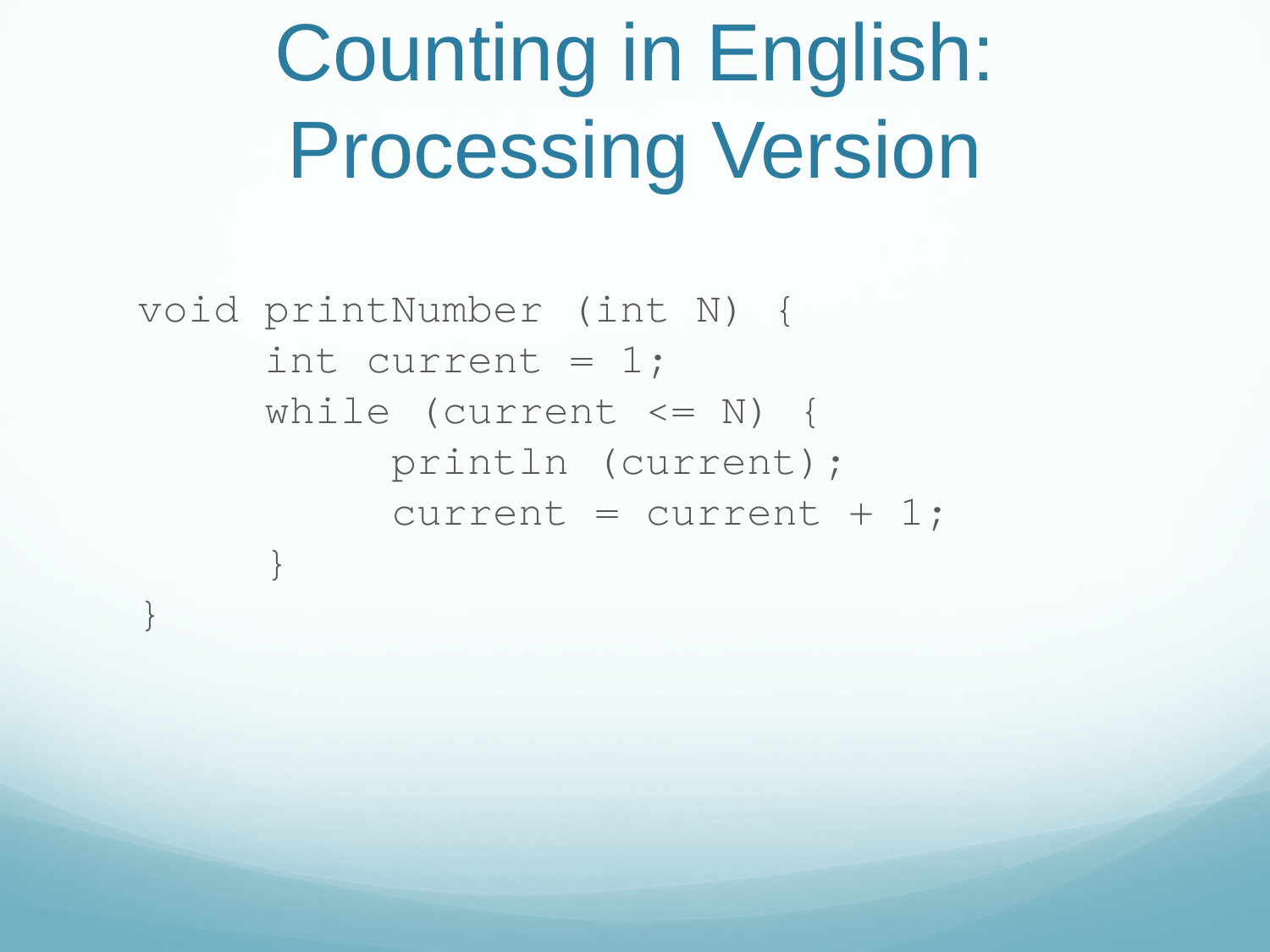

# Counting in English: Processing Version
void printNumber (int N) {
		int current = 1;
	while (current <= N) {
		println (current);
		current = current + 1;
		}
	}